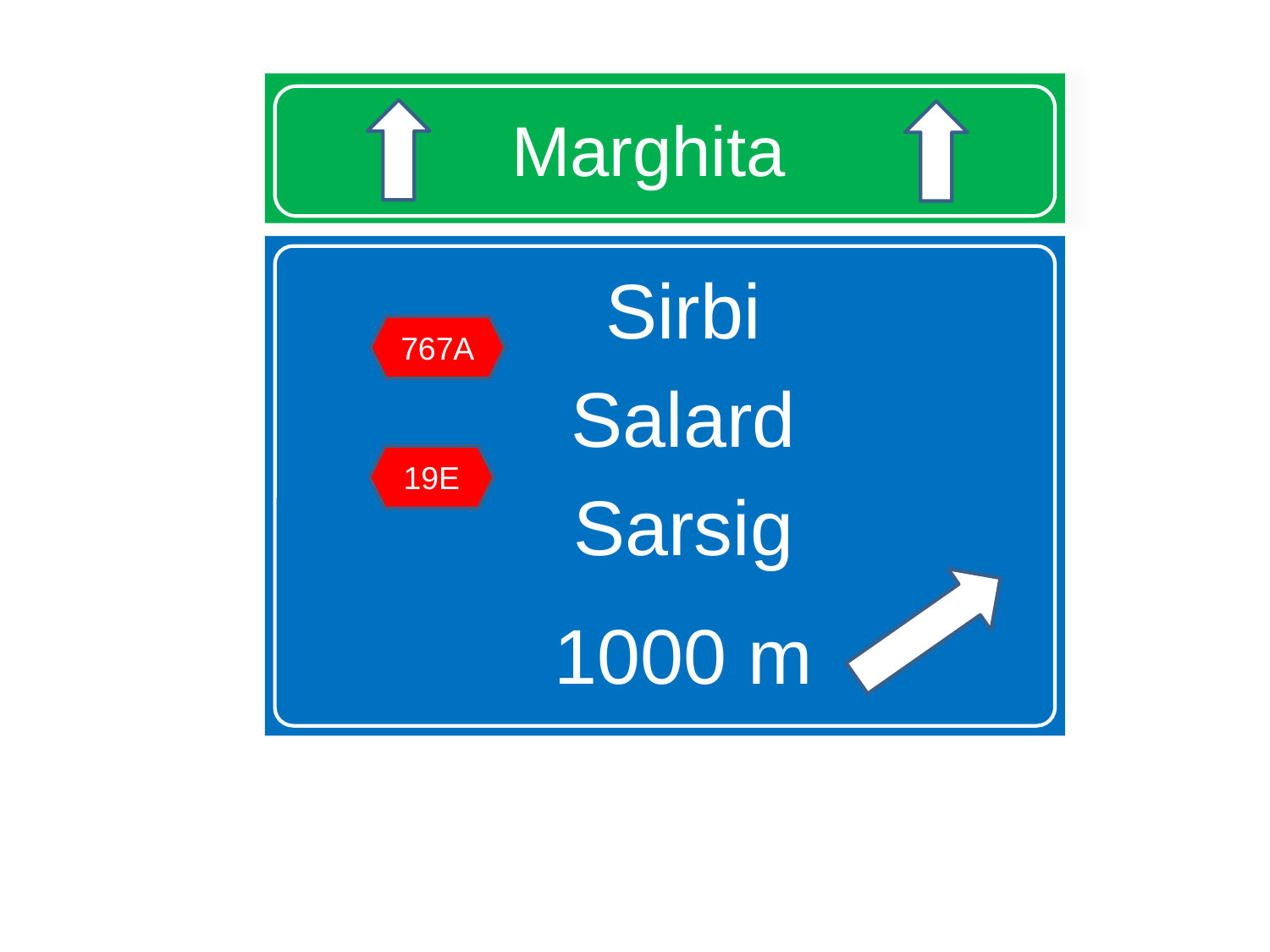

# Marghita

Sirbi
Salard
Sarsig

1000 m

767A
19E